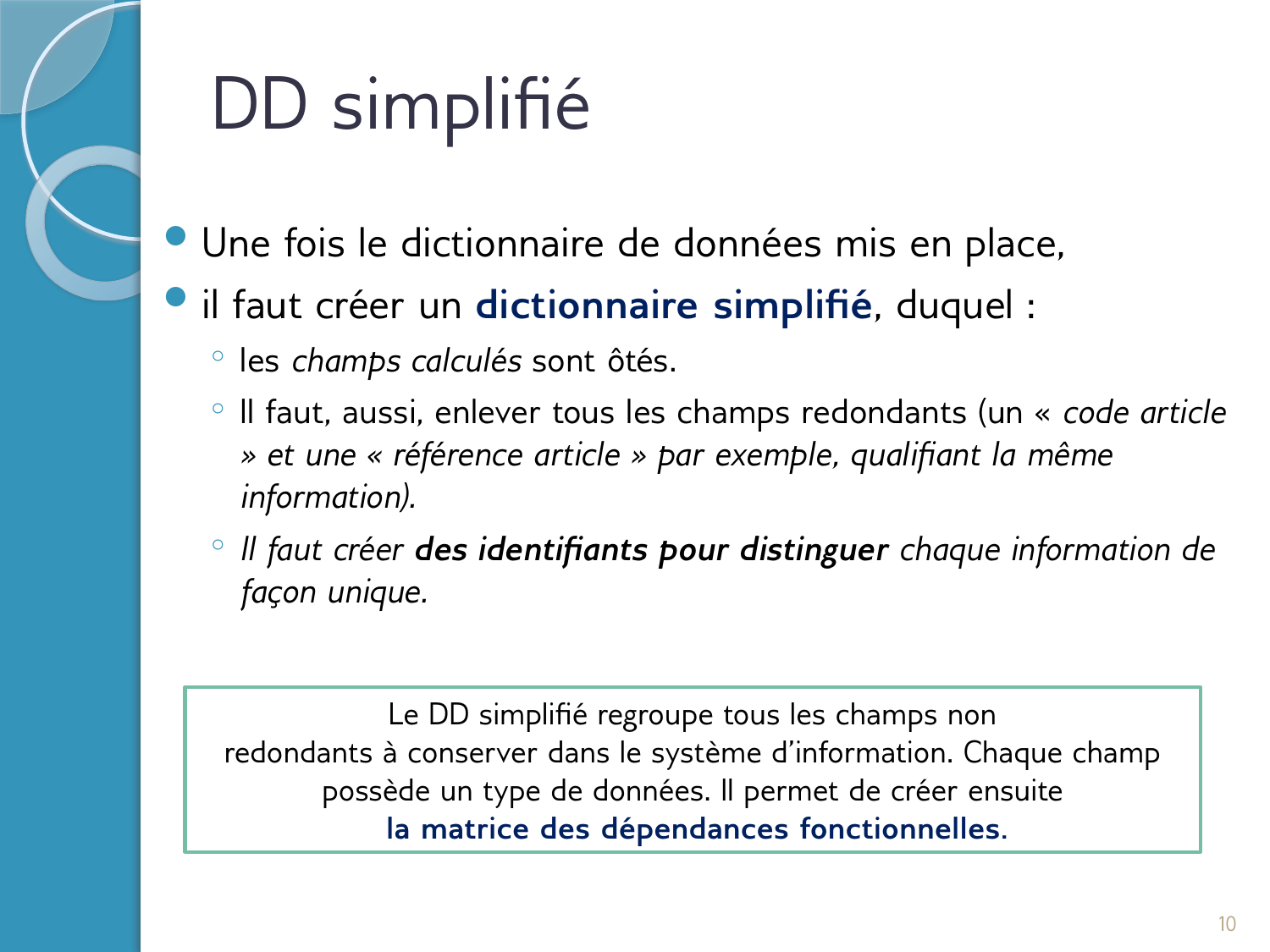

# DD simplifié
Une fois le dictionnaire de données mis en place,
il faut créer un dictionnaire simplifié, duquel :
les champs calculés sont ôtés.
Il faut, aussi, enlever tous les champs redondants (un « code article » et une « référence article » par exemple, qualifiant la même information).
Il faut créer des identifiants pour distinguer chaque information de façon unique.

Le DD simplifié regroupe tous les champs non
redondants à conserver dans le système d’information. Chaque champ possède un type de données. Il permet de créer ensuite
 la matrice des dépendances fonctionnelles.
10